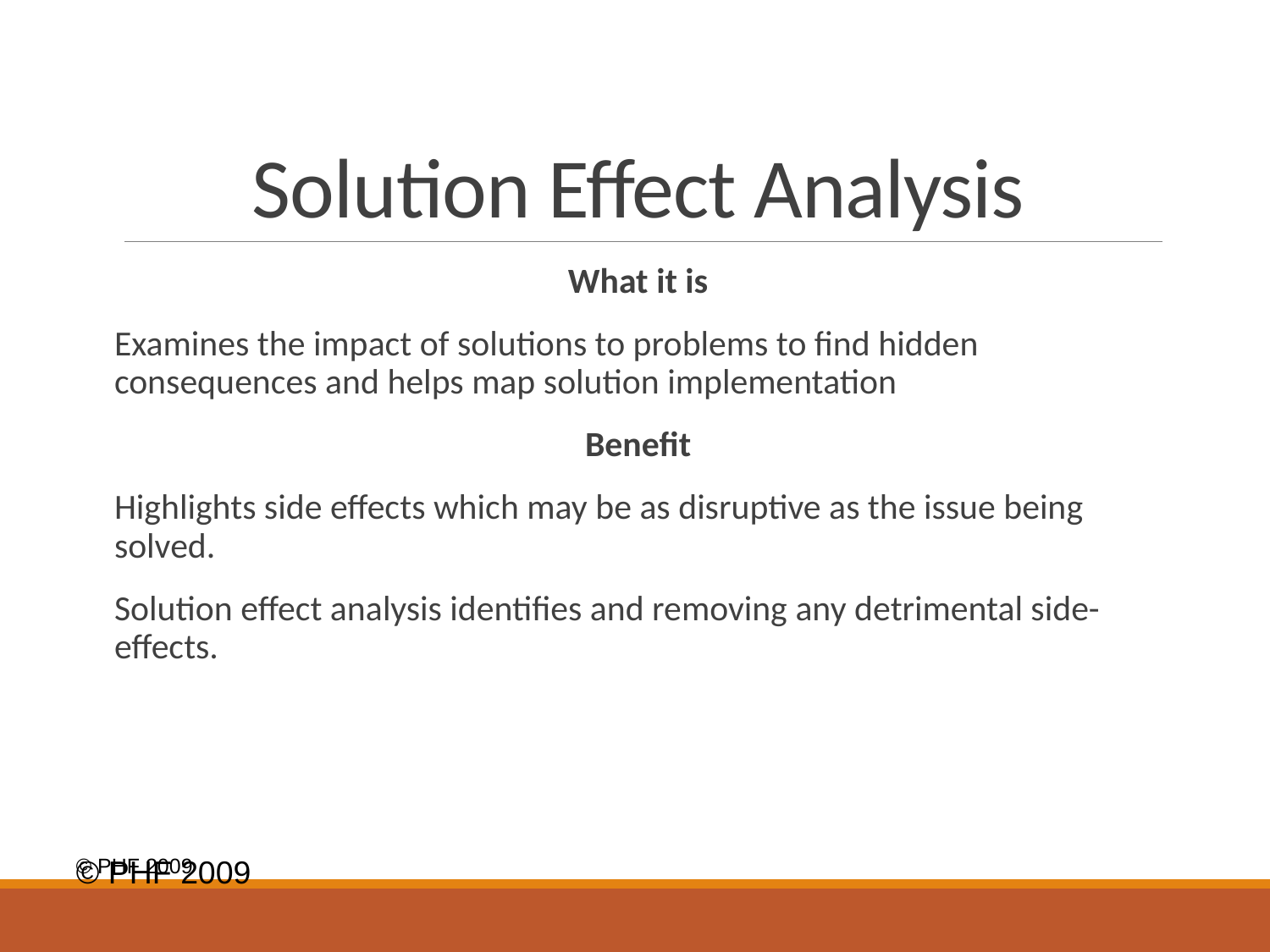

# Solution Effect Analysis
What it is
Examines the impact of solutions to problems to find hidden consequences and helps map solution implementation
Benefit
Highlights side effects which may be as disruptive as the issue being solved.
Solution effect analysis identifies and removing any detrimental side-effects.